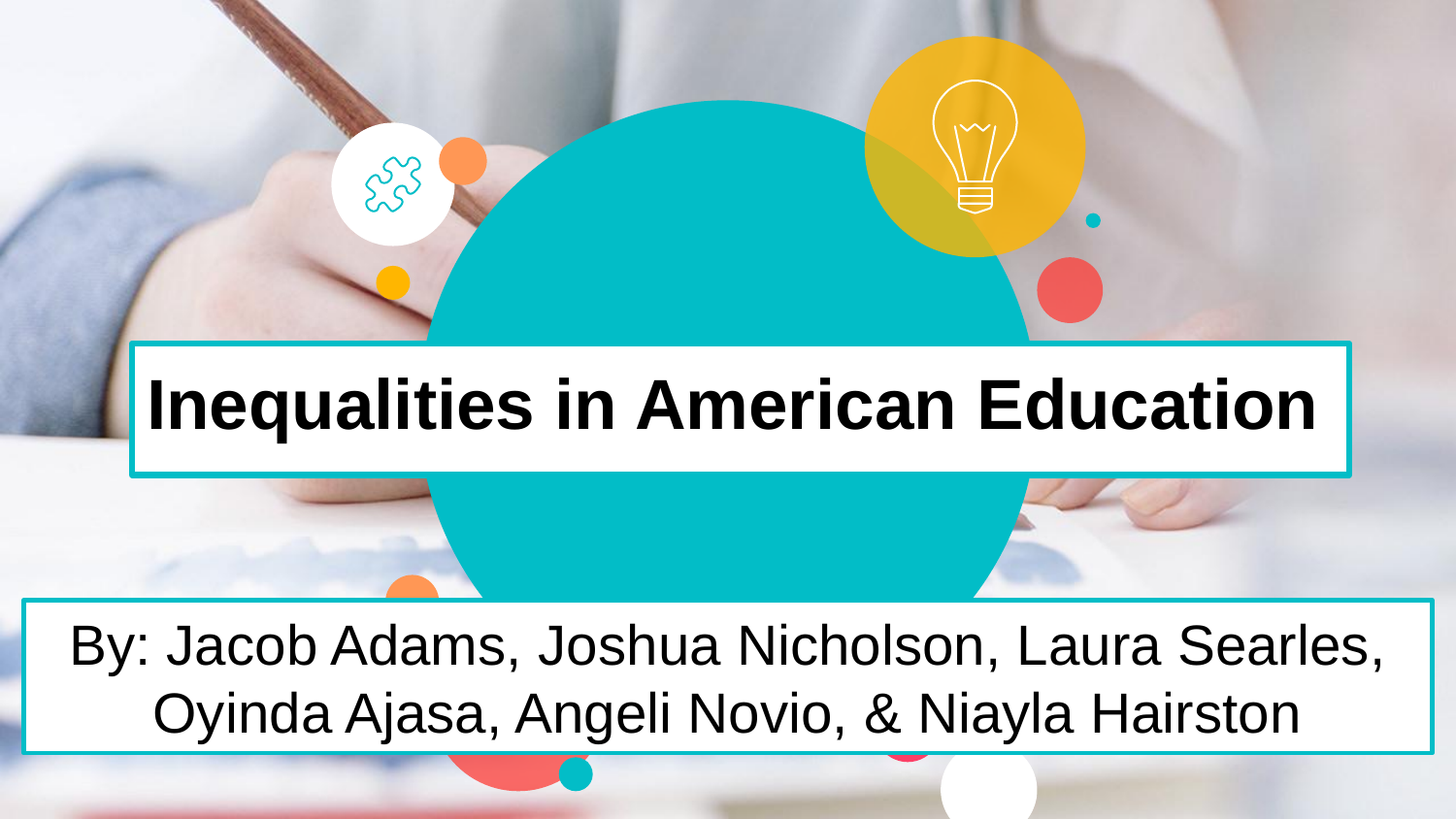

Inequalities in American Education
# By: Jacob Adams, Joshua Nicholson, Laura Searles, Oyinda Ajasa, Angeli Novio, & Niayla Hairston